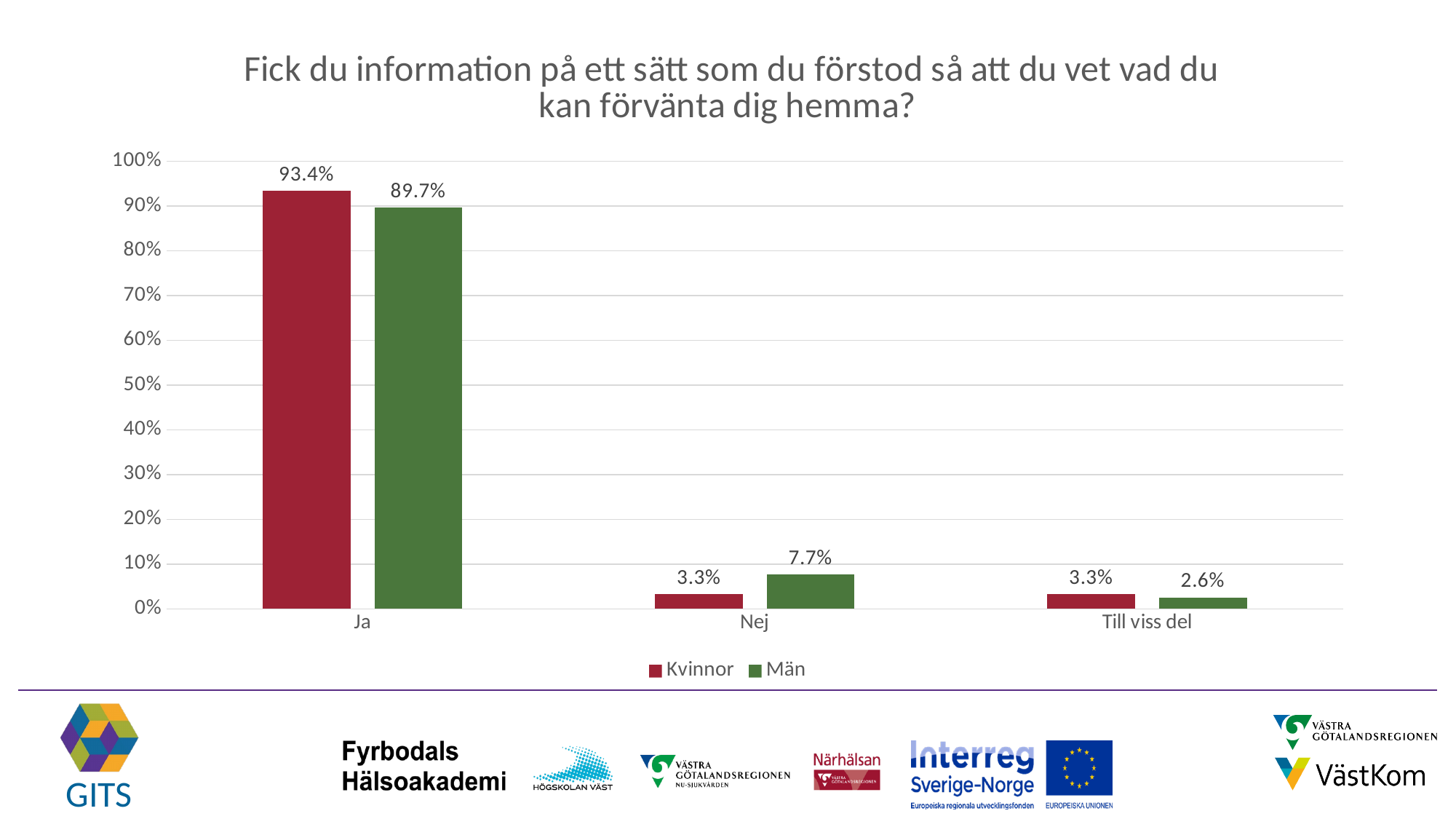

### Chart:  Fick du information på ett sätt som du förstod så att du vet vad du kan förvänta dig hemma?

| Category | Kvinnor | Män |
|---|---|---|
| Ja | 0.9344262295081968 | 0.8974358974358975 |
| Nej | 0.03278688524590164 | 0.07692307692307693 |
| Till viss del | 0.03278688524590164 | 0.02564102564102564 |